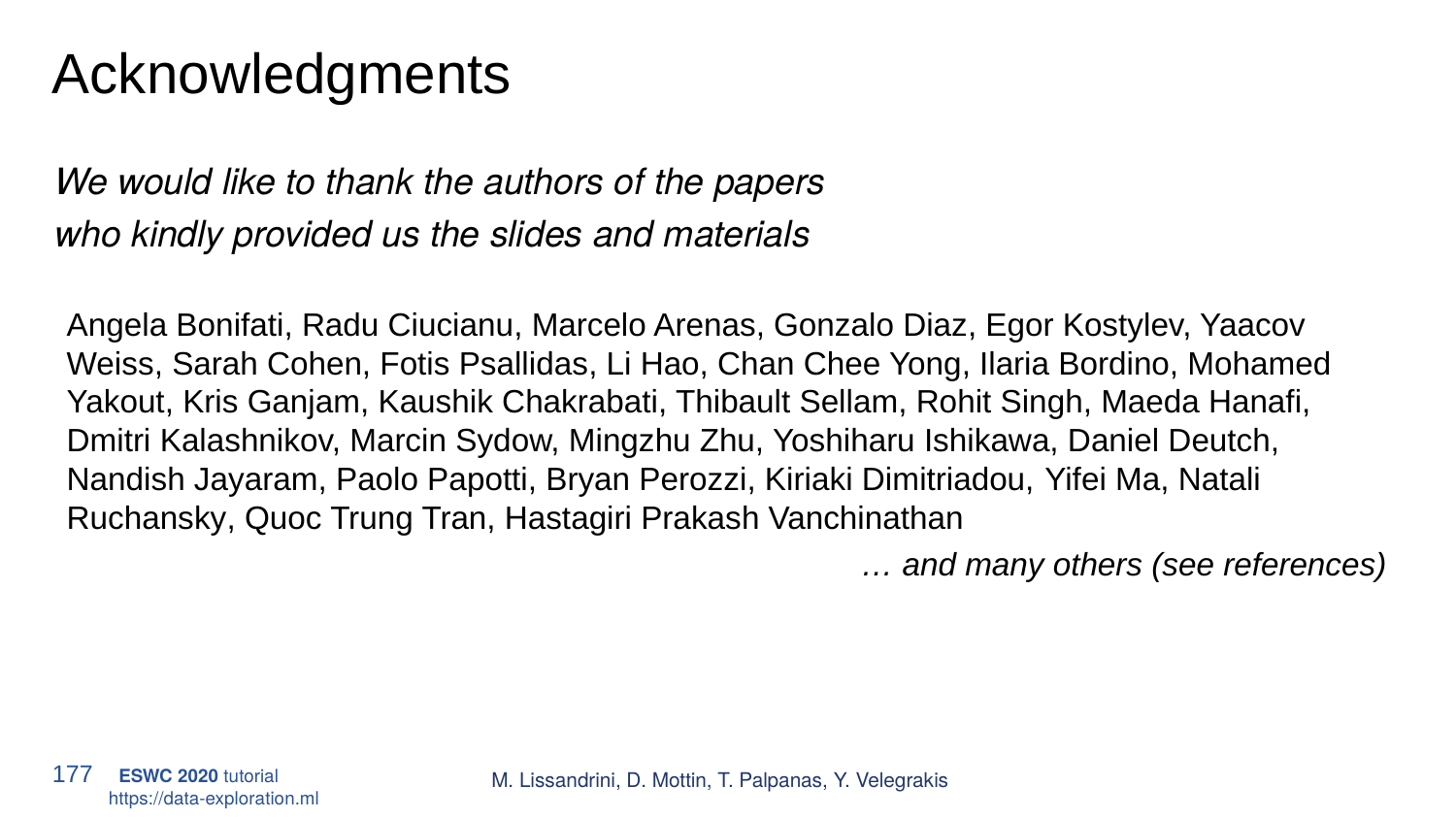

# Acknowledgments
We would like to thank the authors of the papers
who kindly provided us the slides and materials
Angela Bonifati, Radu Ciucianu, Marcelo Arenas, Gonzalo Diaz, Egor Kostylev, Yaacov Weiss, Sarah Cohen, Fotis Psallidas, Li Hao, Chan Chee Yong, Ilaria Bordino, Mohamed Yakout, Kris Ganjam, Kaushik Chakrabati, Thibault Sellam, Rohit Singh, Maeda Hanafi, Dmitri Kalashnikov, Marcin Sydow, Mingzhu Zhu, Yoshiharu Ishikawa, Daniel Deutch, Nandish Jayaram, Paolo Papotti, Bryan Perozzi, Kiriaki Dimitriadou, Yifei Ma, Natali Ruchansky, Quoc Trung Tran, Hastagiri Prakash Vanchinathan
… and many others (see references)
M. Lissandrini, D. Mottin, T. Palpanas, Y. Velegrakis